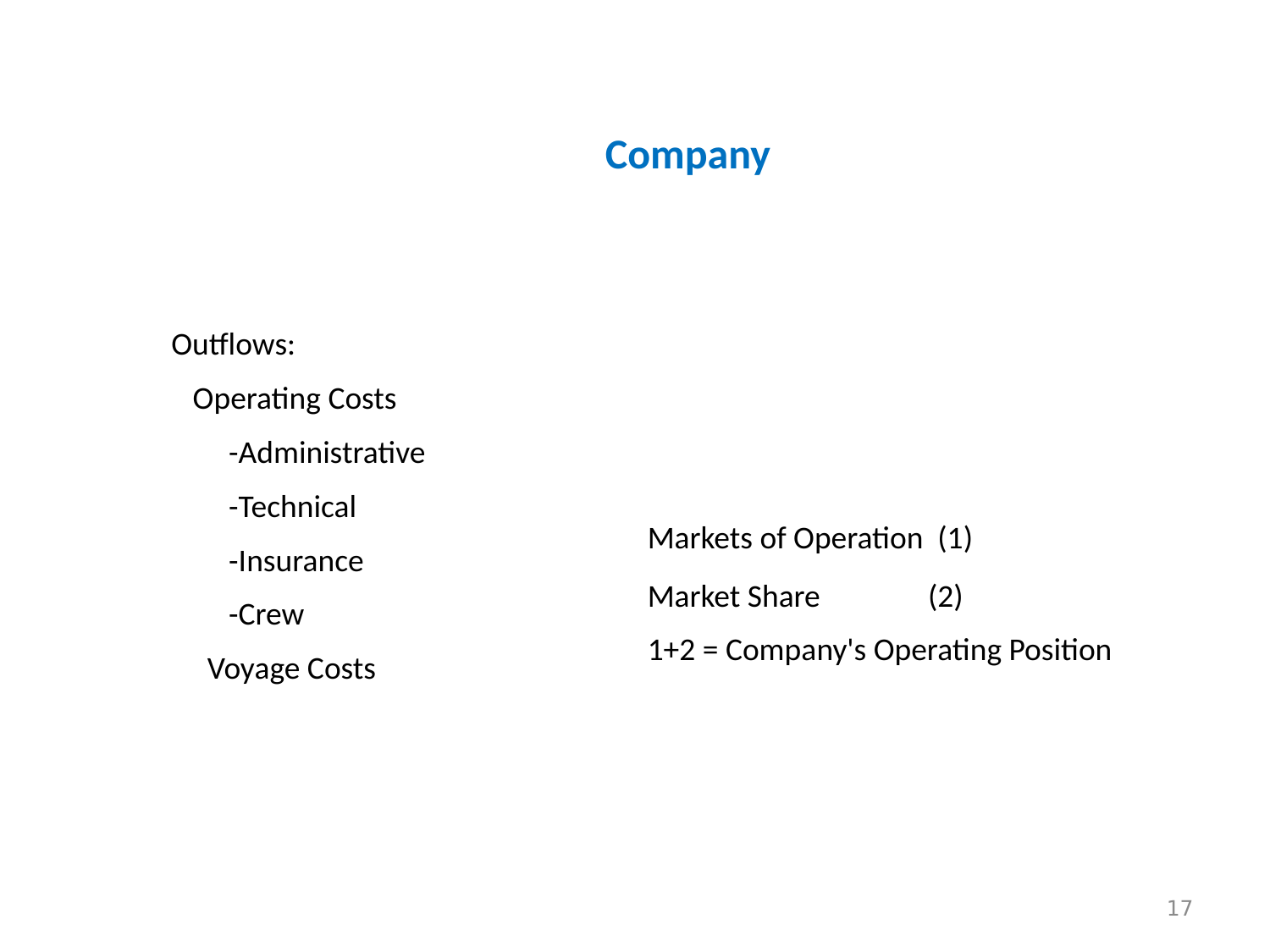

# Company
Outflows:
   Operating Costs
        -Administrative
        -Technical
        -Insurance
        -Crew
     Voyage Costs
Markets of Operation  (1)

Market Share               (2)

1+2 = Company's Operating Position
17